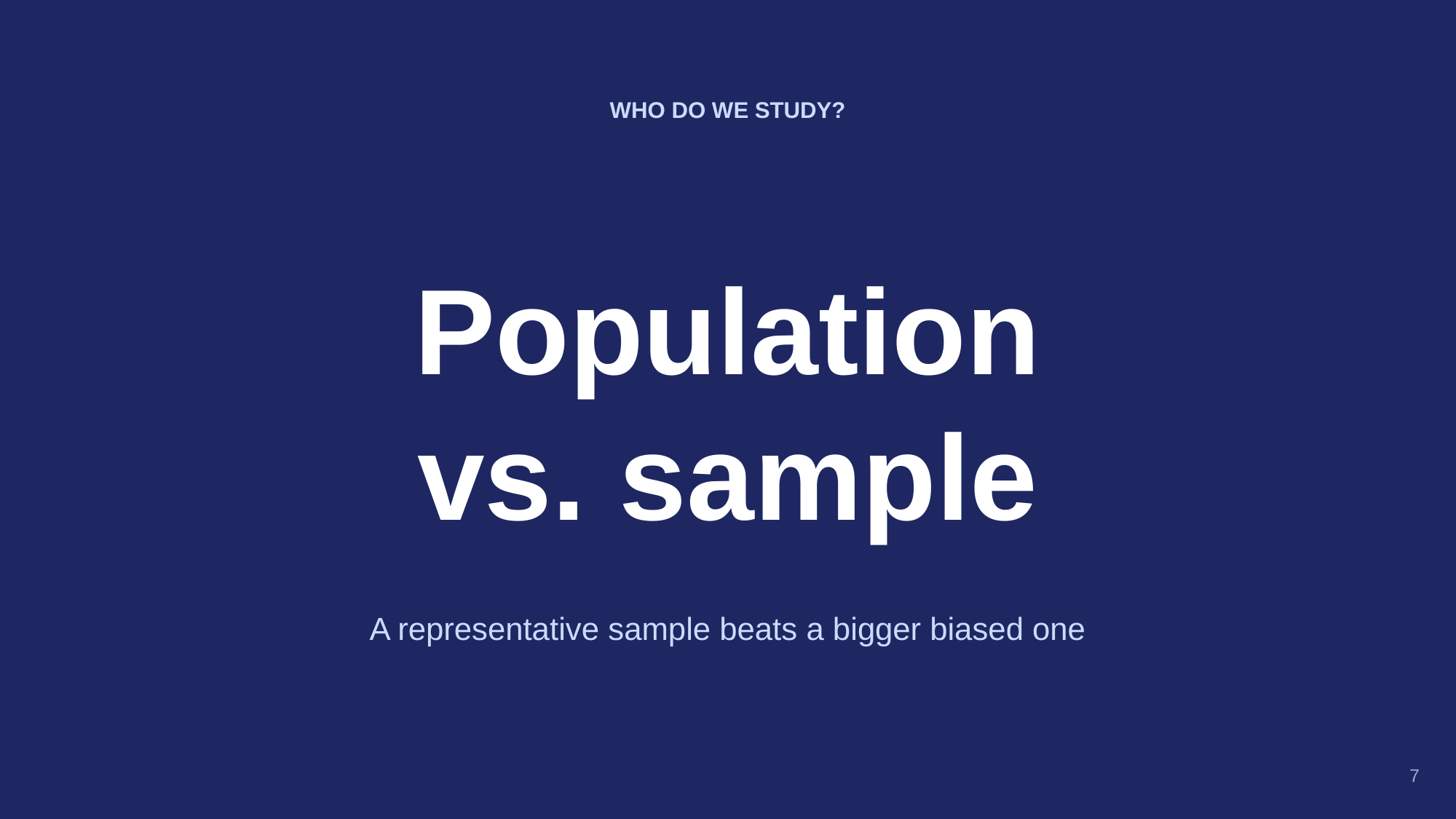

WHO DO WE STUDY?
Population
vs. sample
A representative sample beats a bigger biased one
7